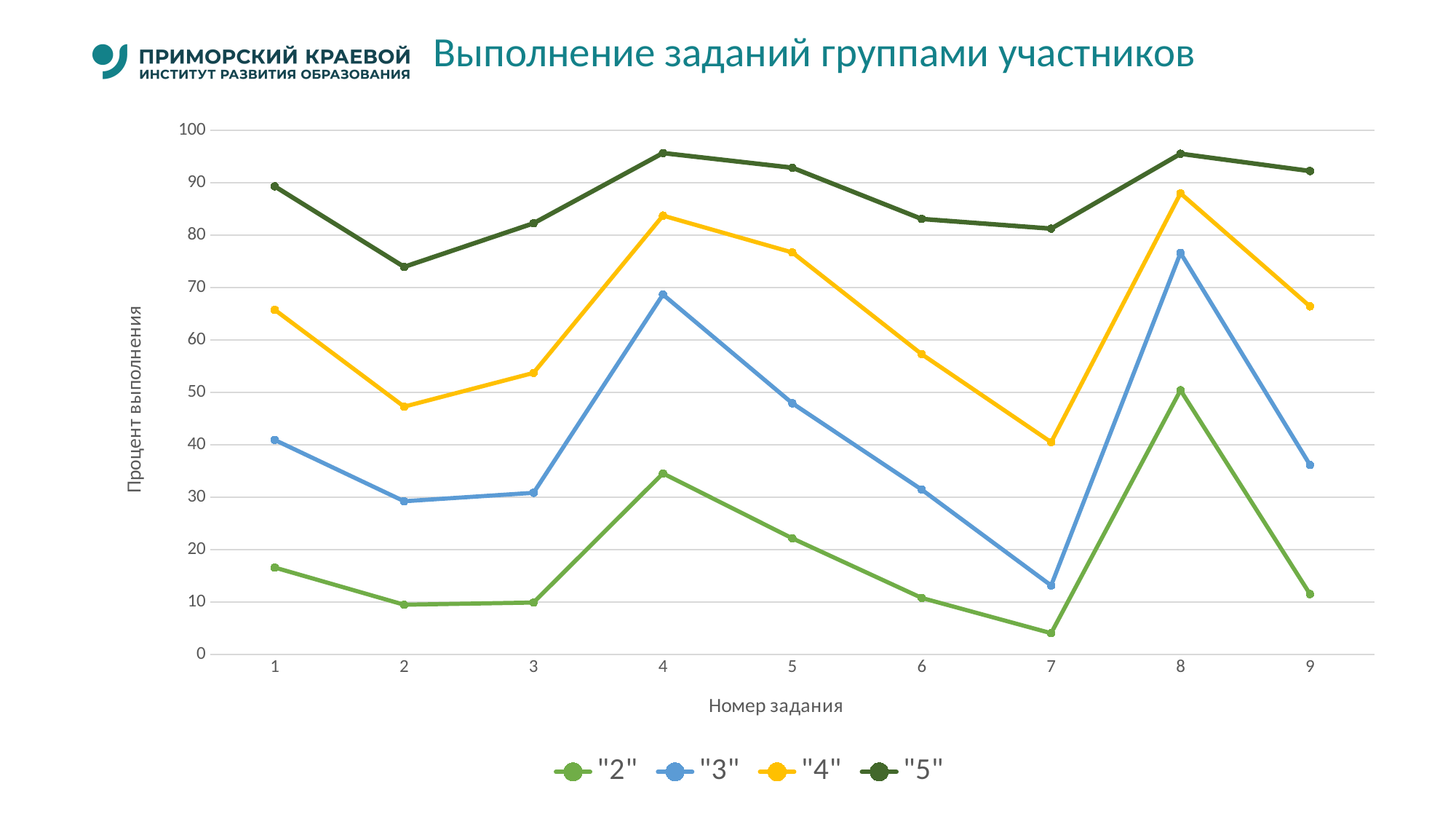

# Выполнение заданий группами участников

### Chart

| Category | "2" | "3" | "4" | "5" |
|---|---|---|---|---|
| 1 | 16.57 | 40.93 | 65.77 | 89.33 |
| 2 | 9.47 | 29.22 | 47.28 | 73.95 |
| 3 | 9.89 | 30.83 | 53.72 | 82.27 |
| 4 | 34.54 | 68.68 | 83.74 | 95.68 |
| 5 | 22.14 | 47.93 | 76.71 | 92.88 |
| 6 | 10.77 | 31.44 | 57.29 | 83.1 |
| 7 | 4.04 | 13.14 | 40.5 | 81.26 |
| 8 | 50.42 | 76.61 | 87.99 | 95.55 |
| 9 | 11.51 | 36.16 | 66.42 | 92.25 |